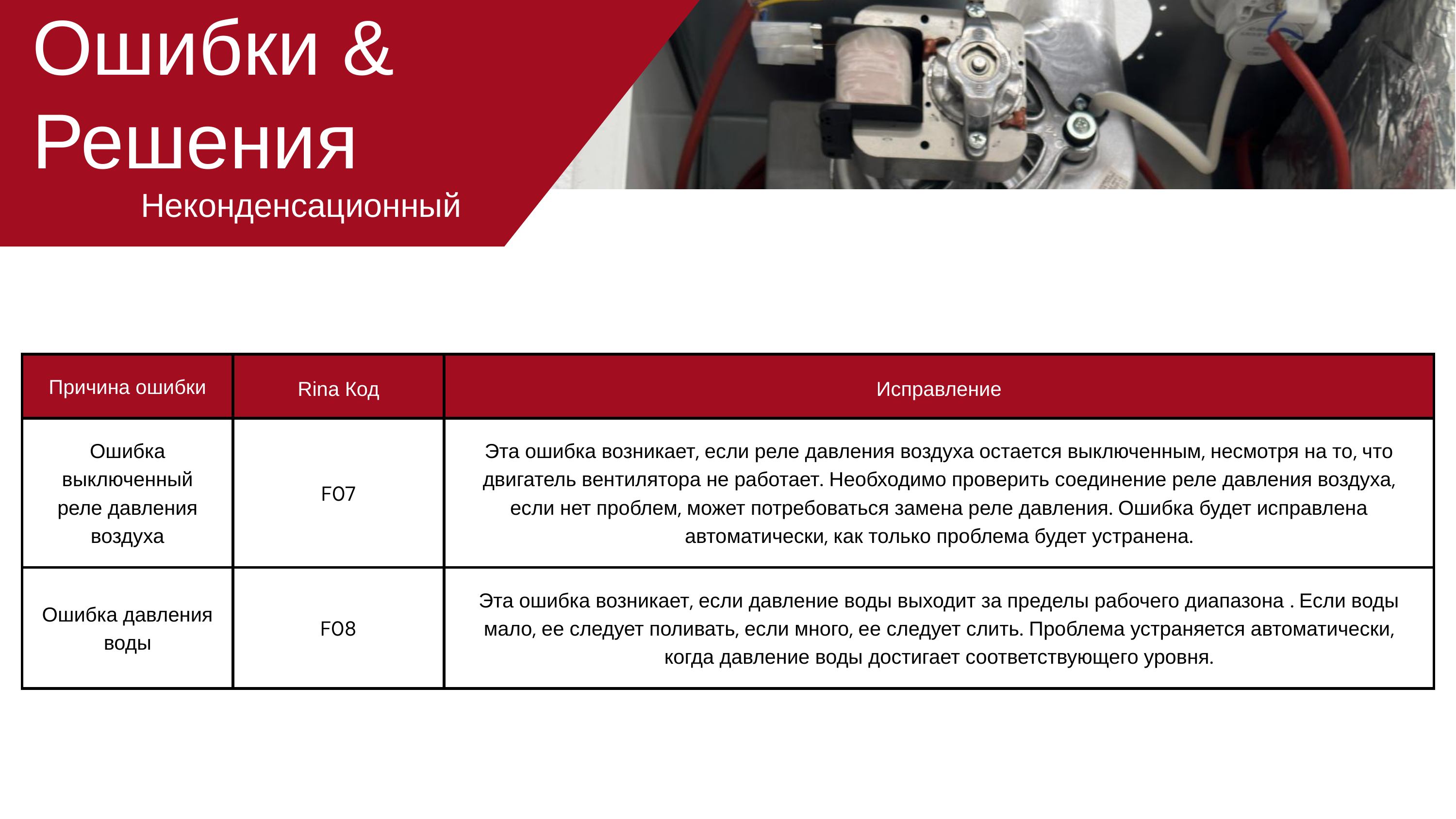

Ошибки & Решения
Неконденсационный
| Причина ошибки | Rina Код | Исправление |
| --- | --- | --- |
| Ошибка выключенный реле давления воздуха | F07 | Эта ошибка возникает, если реле давления воздуха остается выключенным, несмотря на то, что двигатель вентилятора не работает. Необходимо проверить соединение реле давления воздуха, если нет проблем, может потребоваться замена реле давления. Ошибка будет исправлена автоматически, как только проблема будет устранена. |
| Ошибка давления воды | F08 | Эта ошибка возникает, если давление воды выходит за пределы рабочего диапазона . Если воды мало, ее следует поливать, если много, ее следует слить. Проблема устраняется автоматически, когда давление воды достигает соответствующего уровня. |